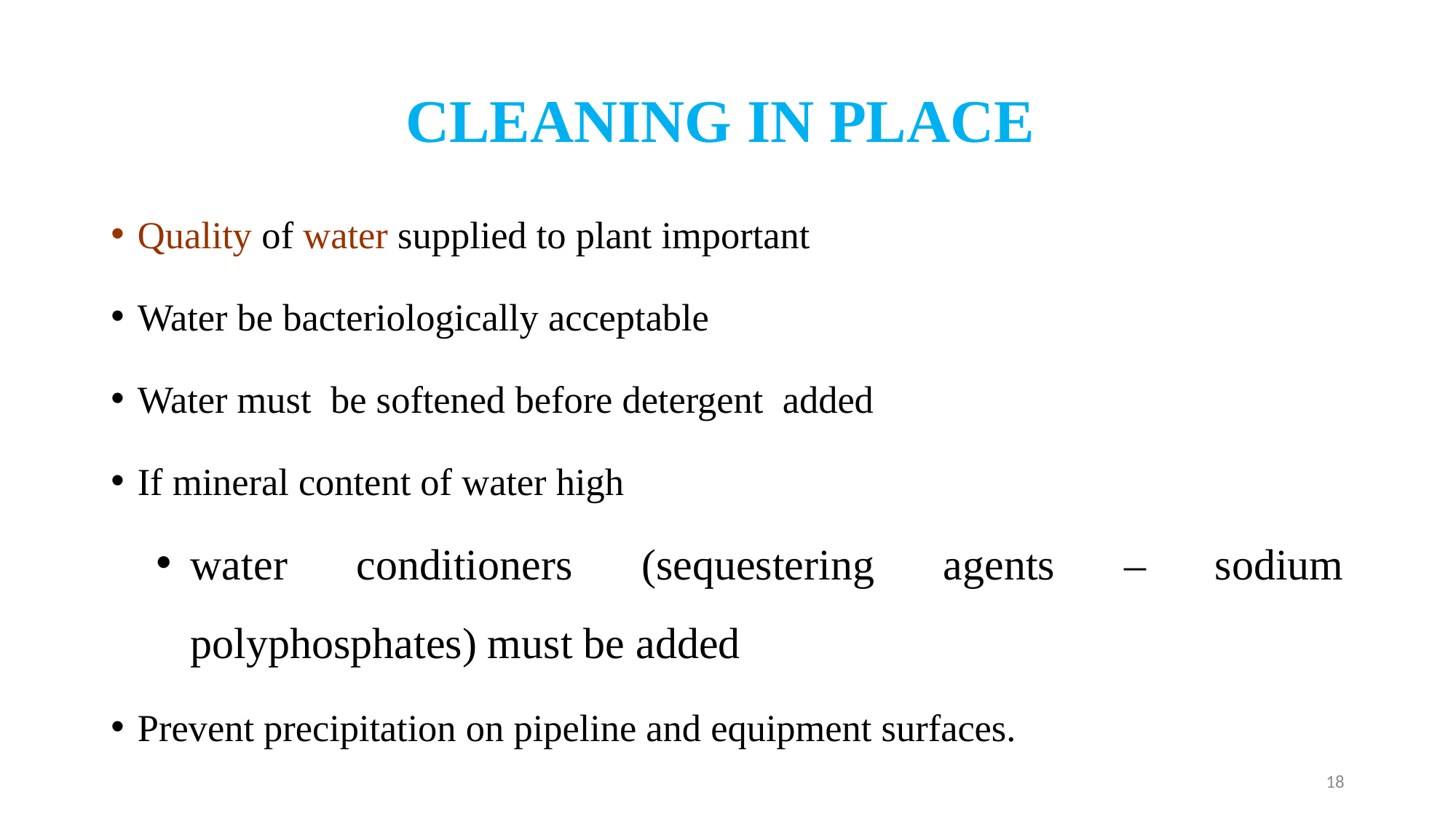

# CLEANING IN PLACE
Quality of water supplied to plant important
Water be bacteriologically acceptable
Water must  be softened before detergent  added
If mineral content of water high
water conditioners (sequestering agents – sodium polyphosphates) must be added
Prevent precipitation on pipeline and equipment surfaces.

18